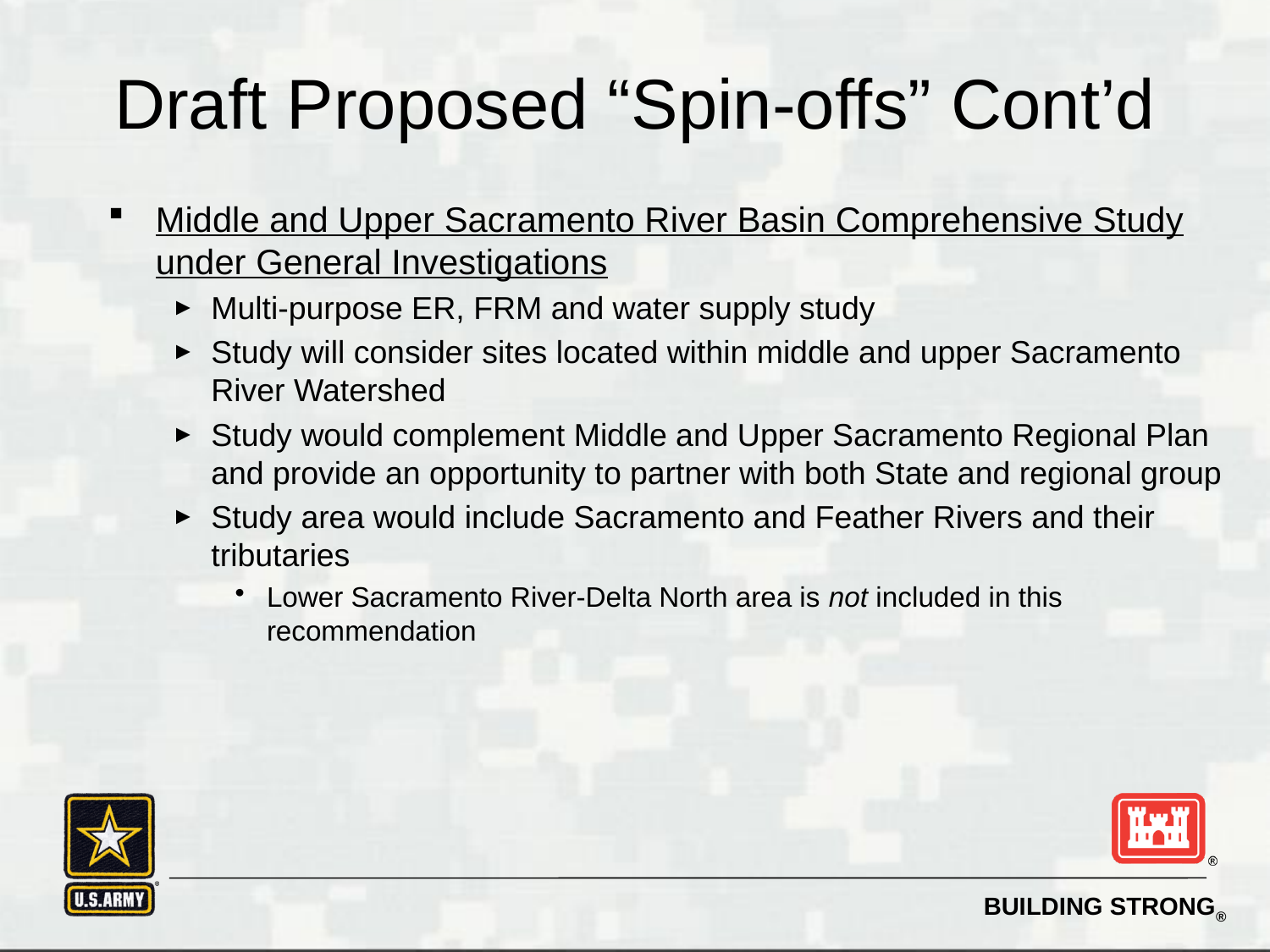

# Draft Proposed “Spin-offs” Cont’d
Middle and Upper Sacramento River Basin Comprehensive Study under General Investigations
Multi-purpose ER, FRM and water supply study
Study will consider sites located within middle and upper Sacramento River Watershed
Study would complement Middle and Upper Sacramento Regional Plan and provide an opportunity to partner with both State and regional group
Study area would include Sacramento and Feather Rivers and their tributaries
Lower Sacramento River-Delta North area is not included in this recommendation